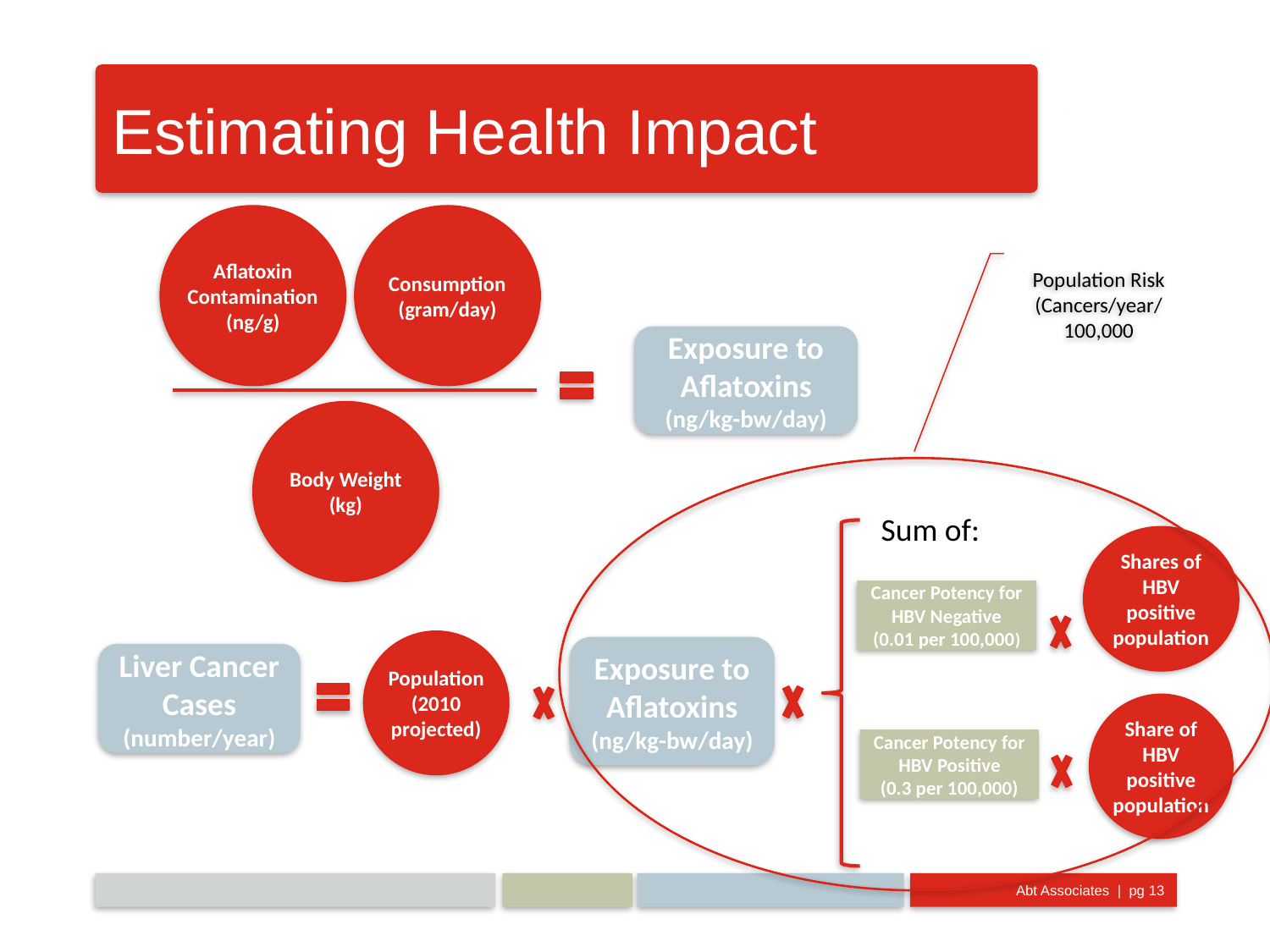

# Estimating Health Impact
Aflatoxin Contamination
(ng/g)
Consumption
(gram/day)
Population Risk (Cancers/year/100,000
Exposure to Aflatoxins
(ng/kg-bw/day)

Body Weight
(kg)

Sum of:

Shares of HBV positive population
Cancer Potency for HBV Negative
(0.01 per 100,000)

Population
(2010 projected)
Exposure to Aflatoxins
(ng/kg-bw/day)
Liver Cancer Cases
(number/year)

Share of HBV positive population
Cancer Potency for HBV Positive
(0.3 per 100,000)